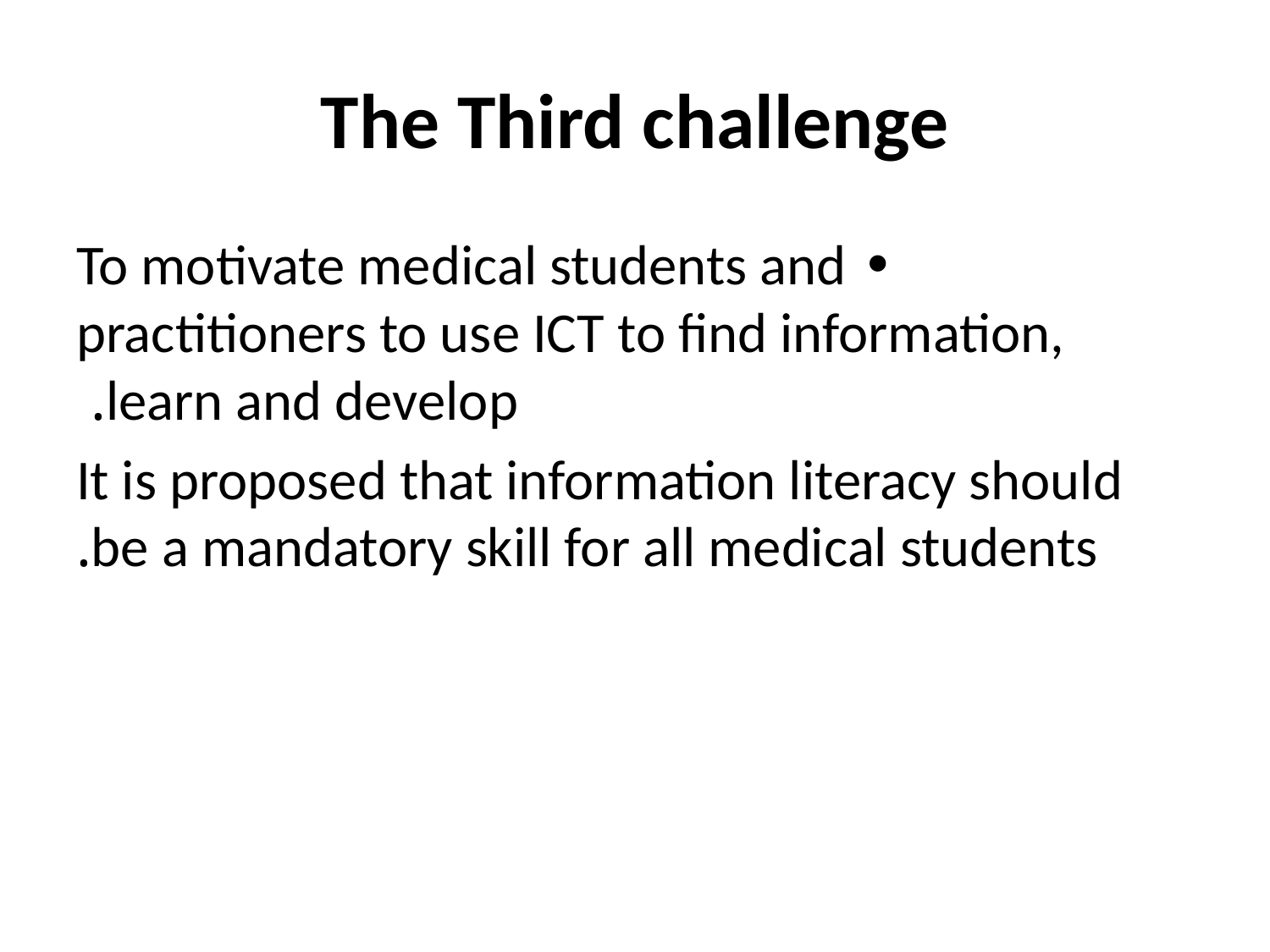

# The Third challenge
• To motivate medical students and practitioners to use ICT to find information, learn and develop.
It is proposed that information literacy should be a mandatory skill for all medical students.